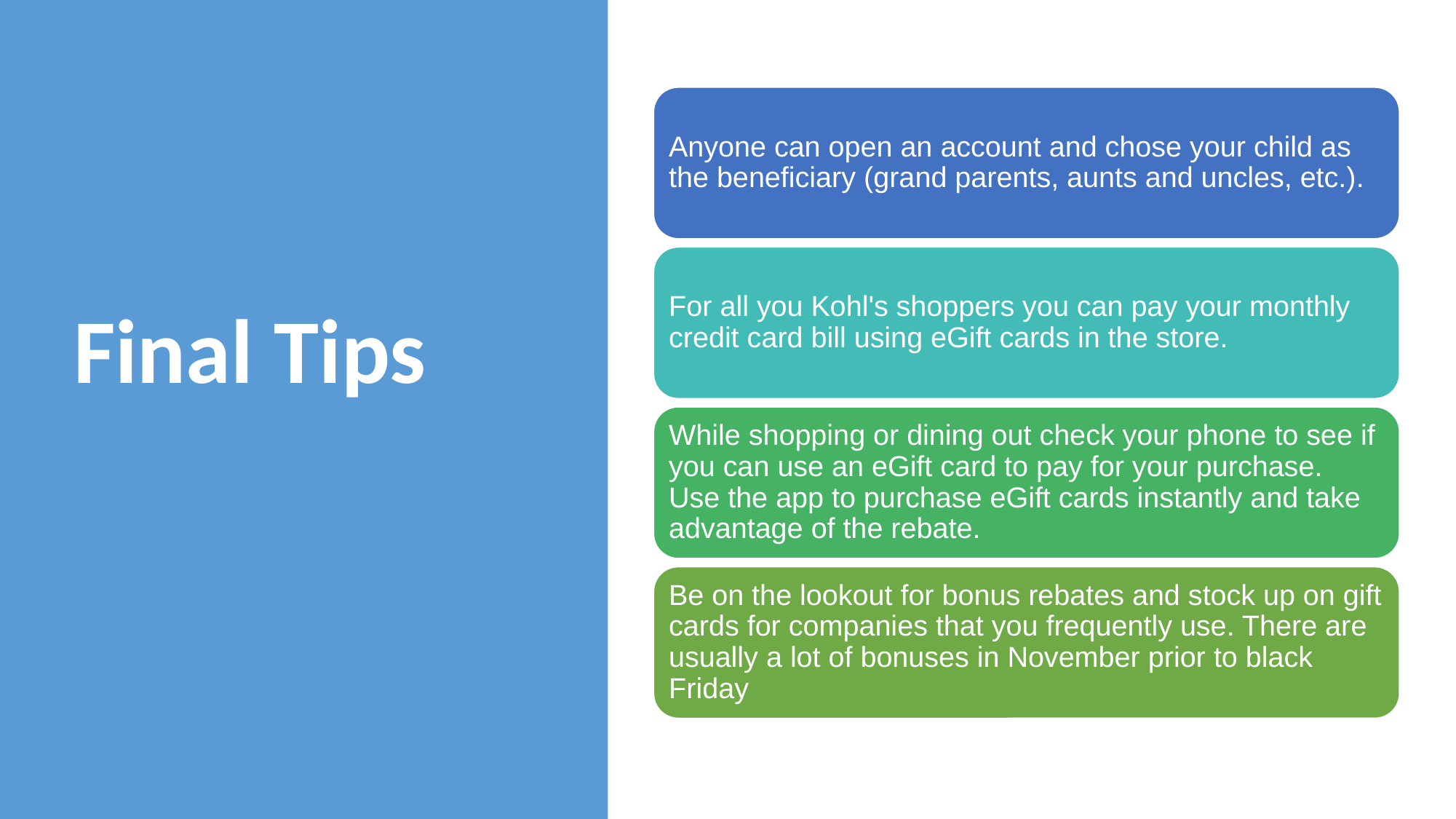

# Final Tips

Anyone can open an account and chose your child as the beneficiary (grand parents, aunts and uncles, etc.).

For all you Kohl's shoppers you can pay your monthly credit card bill using eGift cards in the store.

While shopping or dining out check your phone to see if you can use an eGift card to pay for your purchase.  Use the app to purchase eGift cards instantly and take advantage of the rebate.

Be on the lookout for bonus rebates and stock up on gift cards for companies that you frequently use. There are usually a lot of bonuses in November prior to black Friday